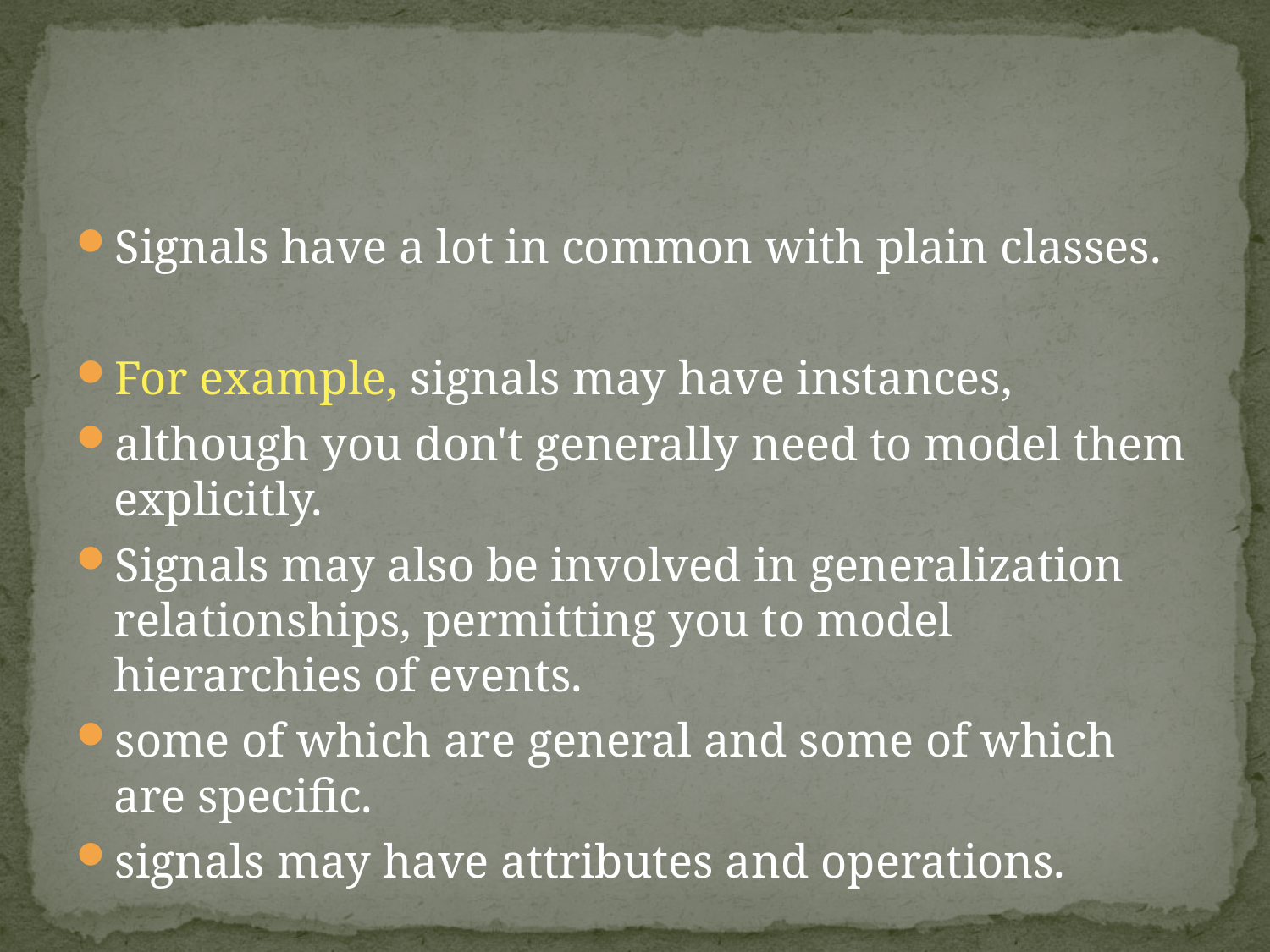

#
Signals have a lot in common with plain classes.

For example, signals may have instances,
although you don't generally need to model them explicitly.
Signals may also be involved in generalization relationships, permitting you to model hierarchies of events.
some of which are general and some of which are specific.
signals may have attributes and operations.